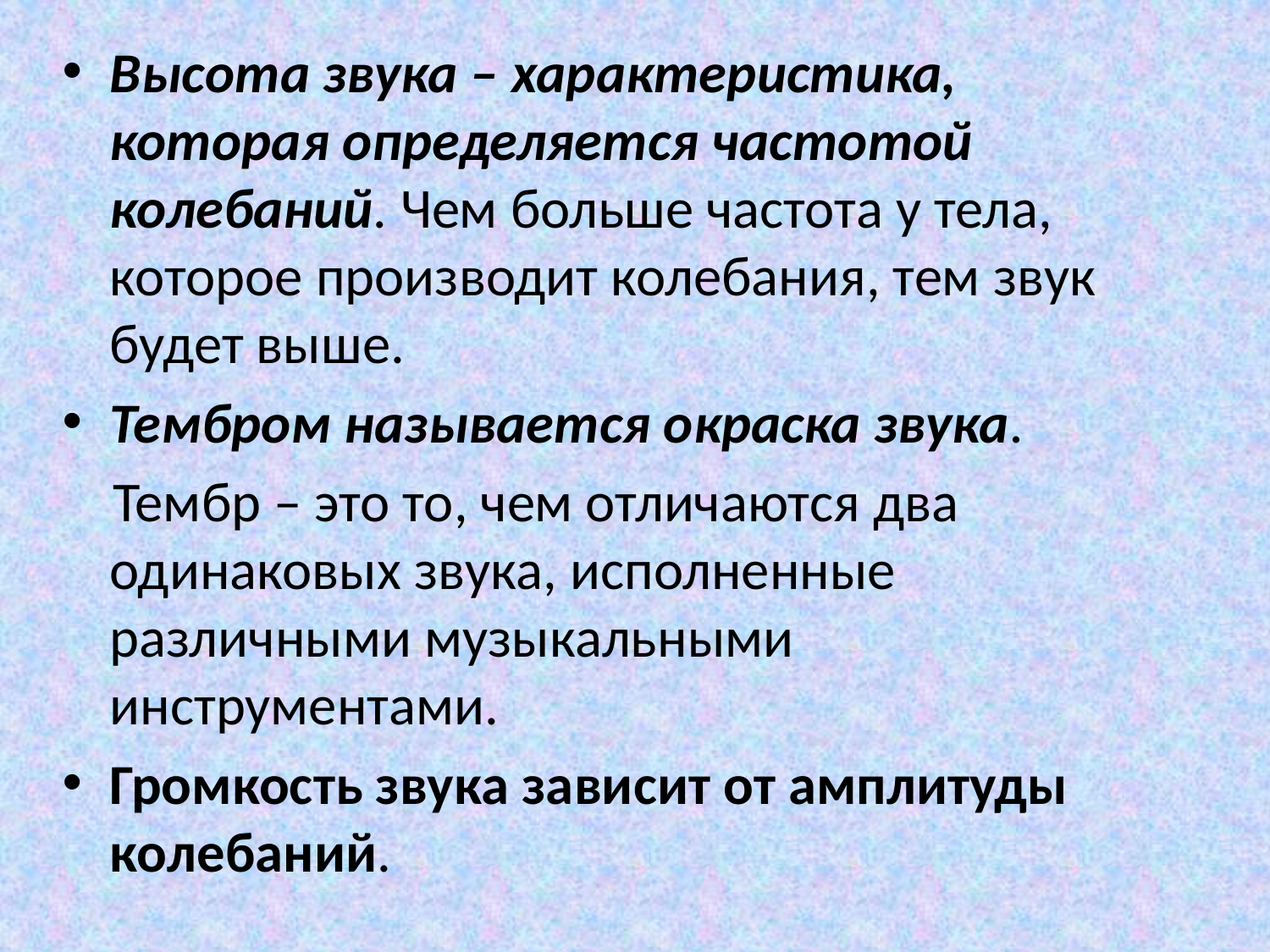

Высота звука – характеристика, которая определяется частотой колебаний. Чем больше частота у тела, которое производит колебания, тем звук будет выше.
Тембром называется окраска звука.
    Тембр – это то, чем отличаются два одинаковых звука, исполненные различными музыкальными инструментами.
Громкость звука зависит от амплитуды колебаний.